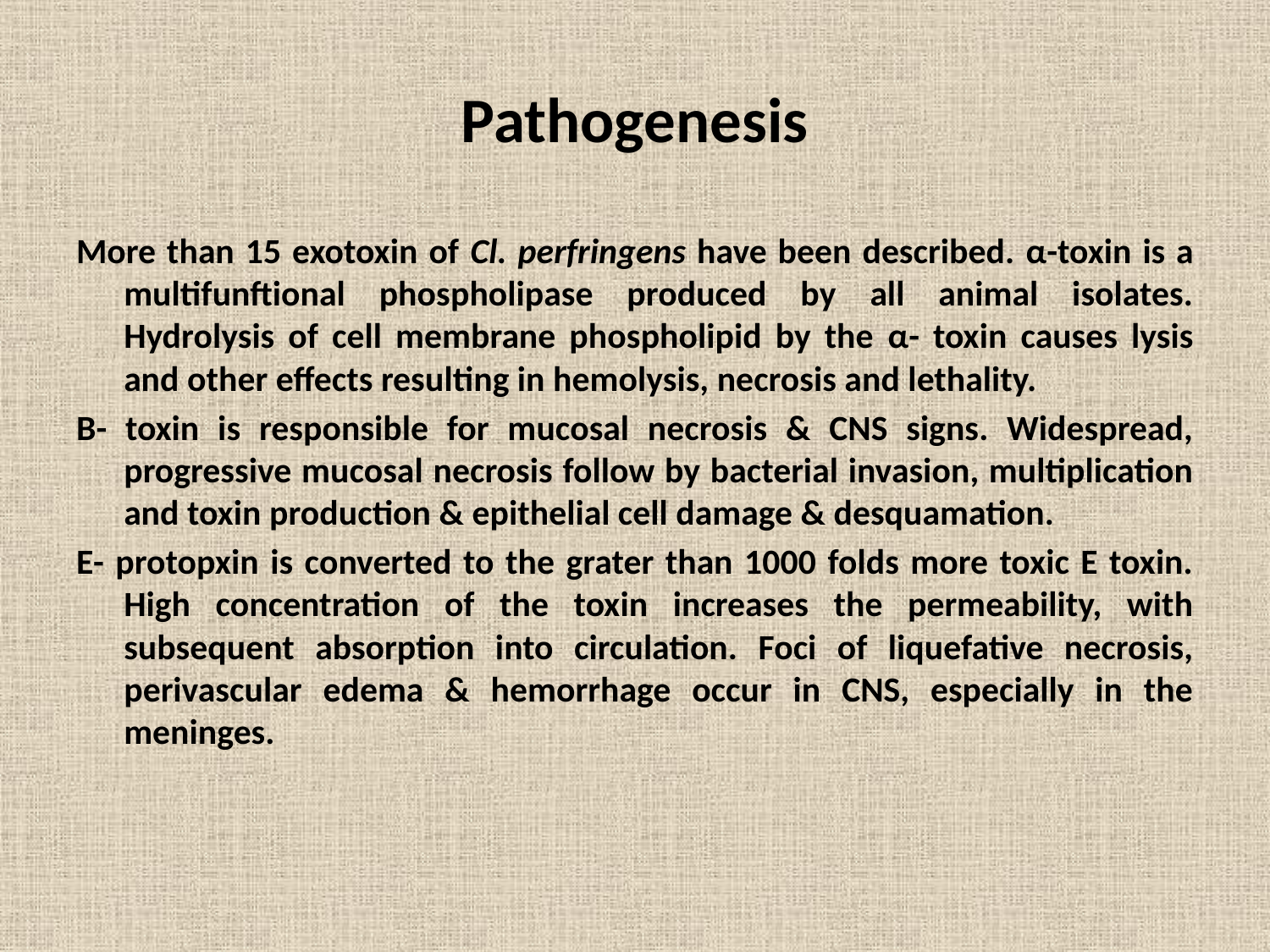

# Pathogenesis
More than 15 exotoxin of Cl. perfringens have been described. α-toxin is a multifunftional phospholipase produced by all animal isolates. Hydrolysis of cell membrane phospholipid by the α- toxin causes lysis and other effects resulting in hemolysis, necrosis and lethality.
Β- toxin is responsible for mucosal necrosis & CNS signs. Widespread, progressive mucosal necrosis follow by bacterial invasion, multiplication and toxin production & epithelial cell damage & desquamation.
Ε- protopxin is converted to the grater than 1000 folds more toxic E toxin. High concentration of the toxin increases the permeability, with subsequent absorption into circulation. Foci of liquefative necrosis, perivascular edema & hemorrhage occur in CNS, especially in the meninges.